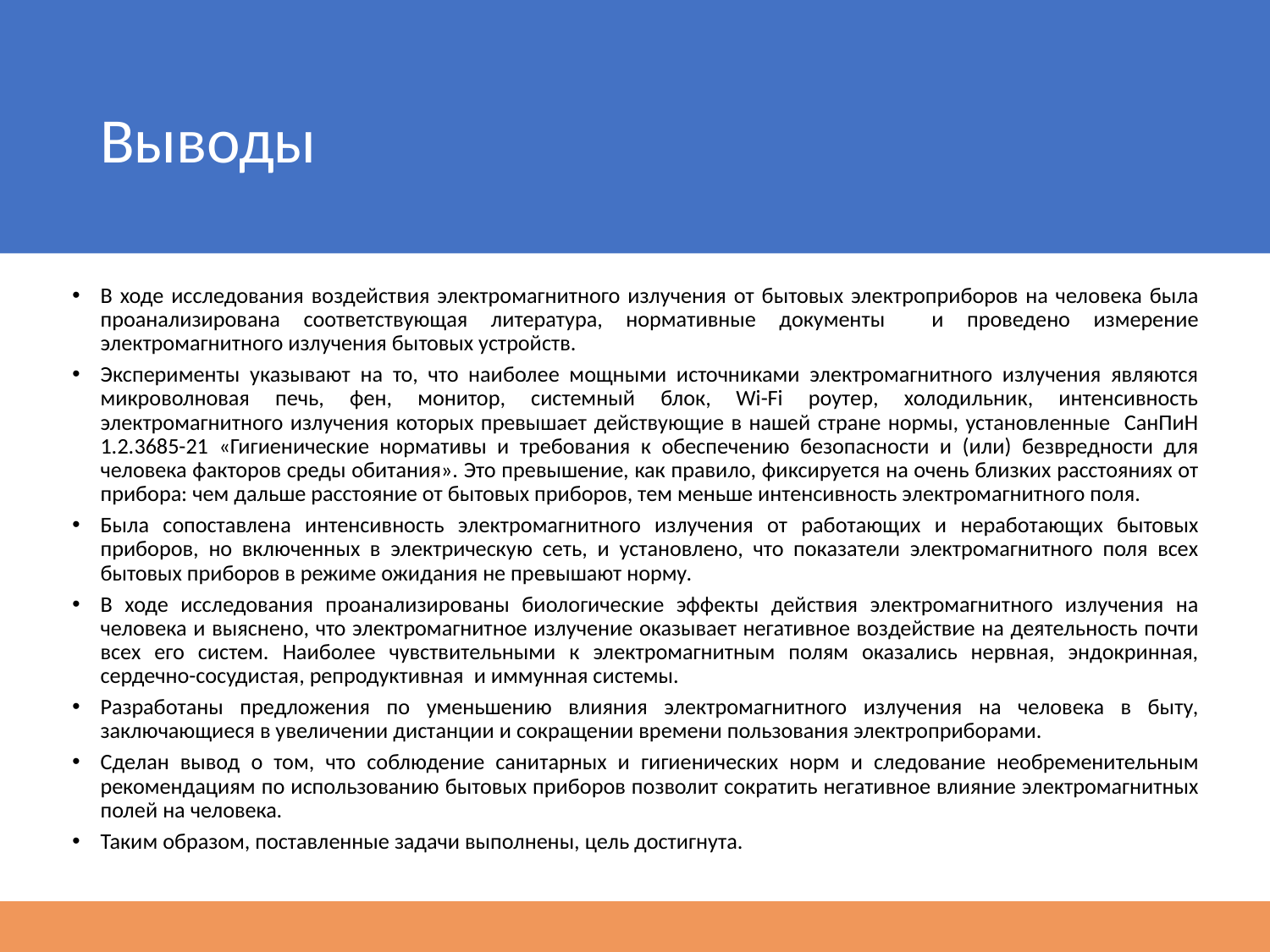

# Выводы
В ходе исследования воздействия электромагнитного излучения от бытовых электроприборов на человека была проанализирована соответствующая литература, нормативные документы  и проведено измерение электромагнитного излучения бытовых устройств.
Эксперименты указывают на то, что наиболее мощными источниками электромагнитного излучения являются микроволновая печь, фен, монитор, системный блок, Wi-Fi роутер, холодильник, интенсивность электромагнитного излучения которых превышает действующие в нашей стране нормы, установленные  СанПиН 1.2.3685-21 «Гигиенические нормативы и требования к обеспечению безопасности и (или) безвредности для человека факторов среды обитания». Это превышение, как правило, фиксируется на очень близких расстояниях от прибора: чем дальше расстояние от бытовых приборов, тем меньше интенсивность электромагнитного поля.
Была сопоставлена интенсивность электромагнитного излучения от работающих и неработающих бытовых приборов, но включенных в электрическую сеть, и установлено, что показатели электромагнитного поля всех бытовых приборов в режиме ожидания не превышают норму.
В ходе исследования проанализированы биологические эффекты действия электромагнитного излучения на человека и выяснено, что электромагнитное излучение оказывает негативное воздействие на деятельность почти всех его систем. Наиболее чувствительными к электромагнитным полям оказались нервная, эндокринная, сердечно-сосудистая, репродуктивная  и иммунная системы.
Разработаны предложения по уменьшению влияния электромагнитного излучения на человека в быту, заключающиеся в увеличении дистанции и сокращении времени пользования электроприборами.
Сделан вывод о том, что соблюдение санитарных и гигиенических норм и следование необременительным рекомендациям по использованию бытовых приборов позволит сократить негативное влияние электромагнитных полей на человека.
Таким образом, поставленные задачи выполнены, цель достигнута.